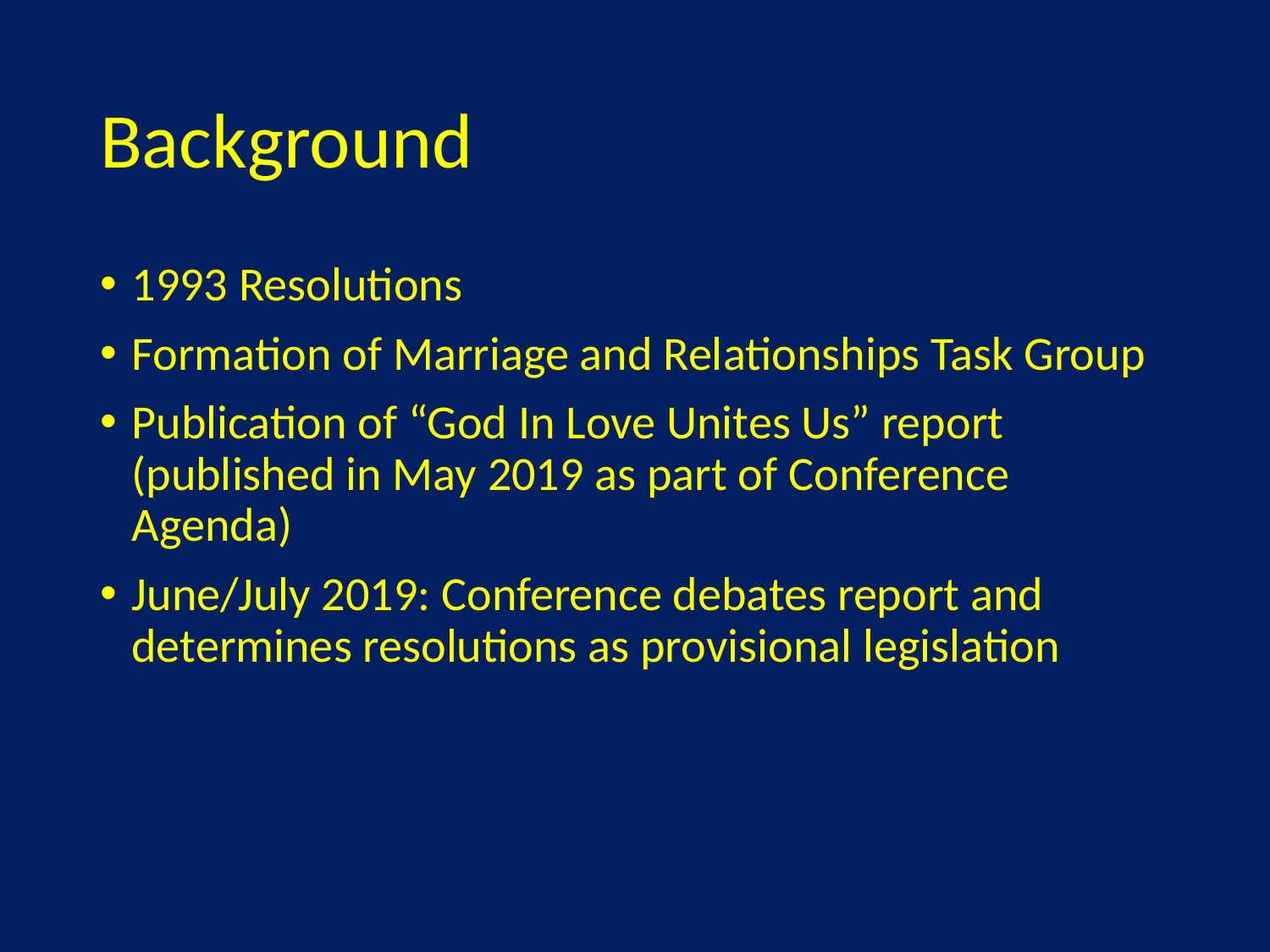

# Background
1993 Resolutions
Formation of Marriage and Relationships Task Group
Publication of “God In Love Unites Us” report (published in May 2019 as part of Conference Agenda)
June/July 2019: Conference debates report and determines resolutions as provisional legislation